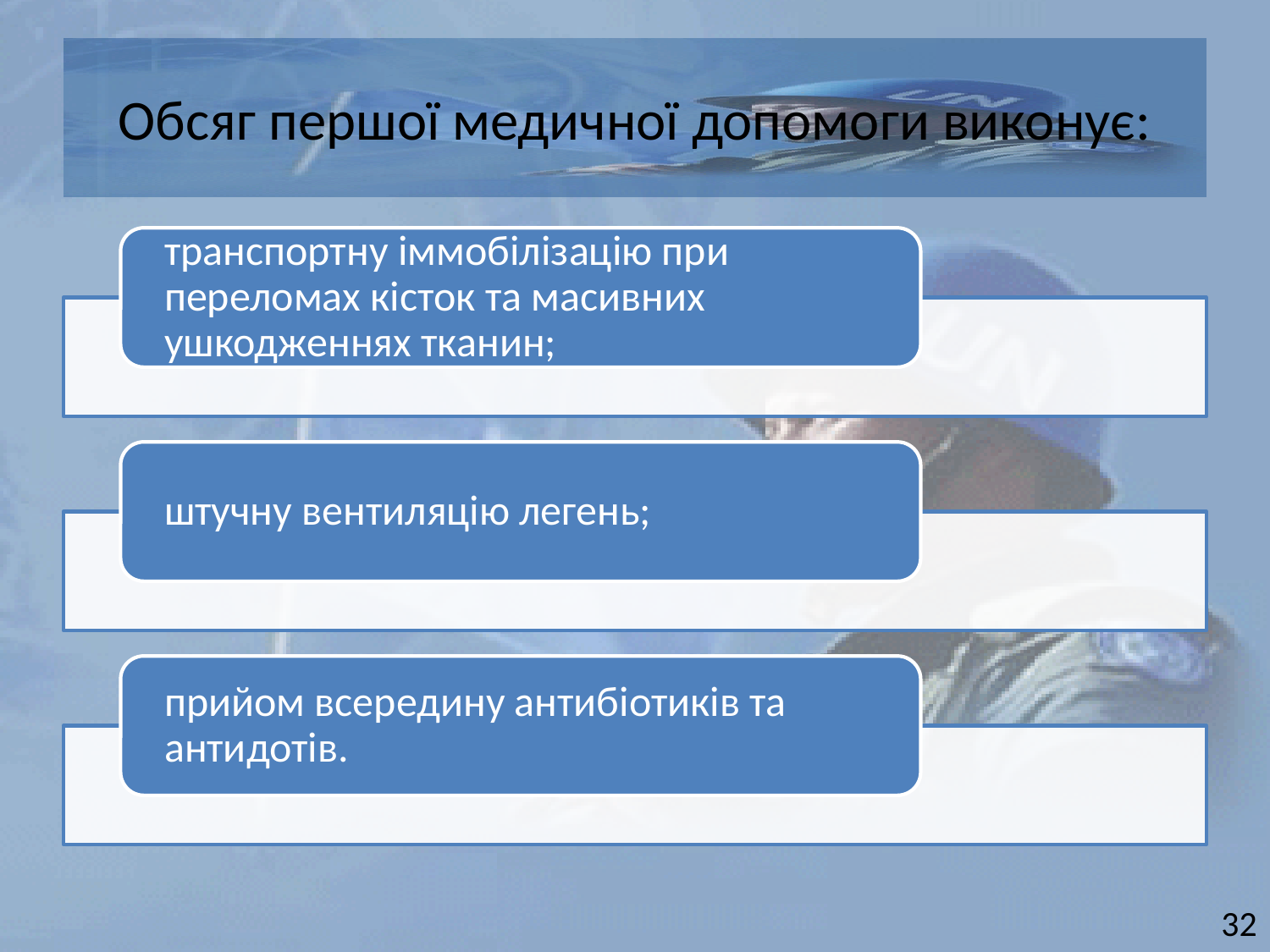

# Обсяг першої медичної допомоги виконує:
транспортну іммобілізацію при переломах кісток та масивних ушкодженнях тканин;
штучну вентиляцію легень;
прийом всередину антибіотиків та антидотів.
32